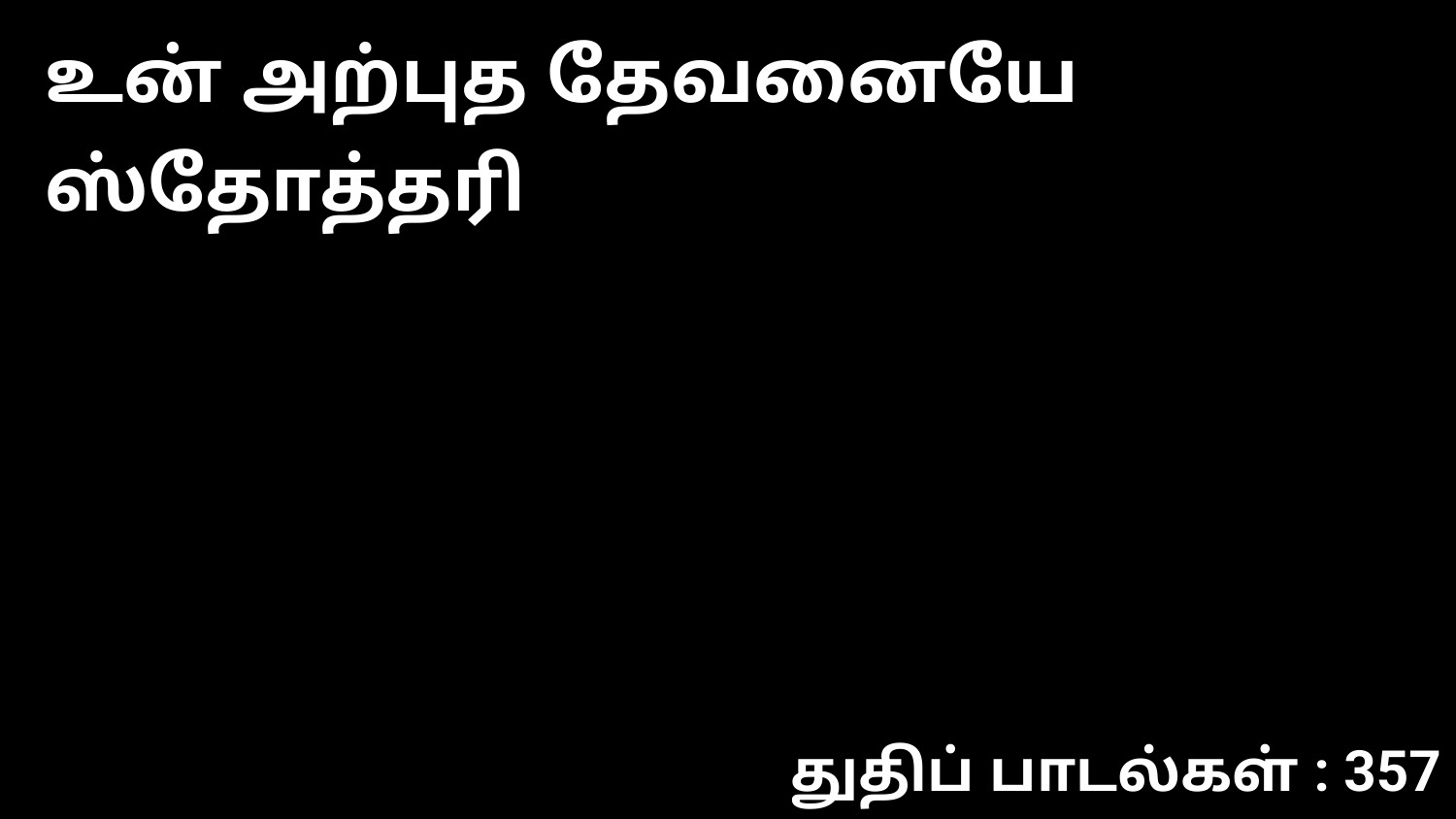

உன் அற்புத தேவனையே ஸ்தோத்தரி
துதிப் பாடல்கள் : 357